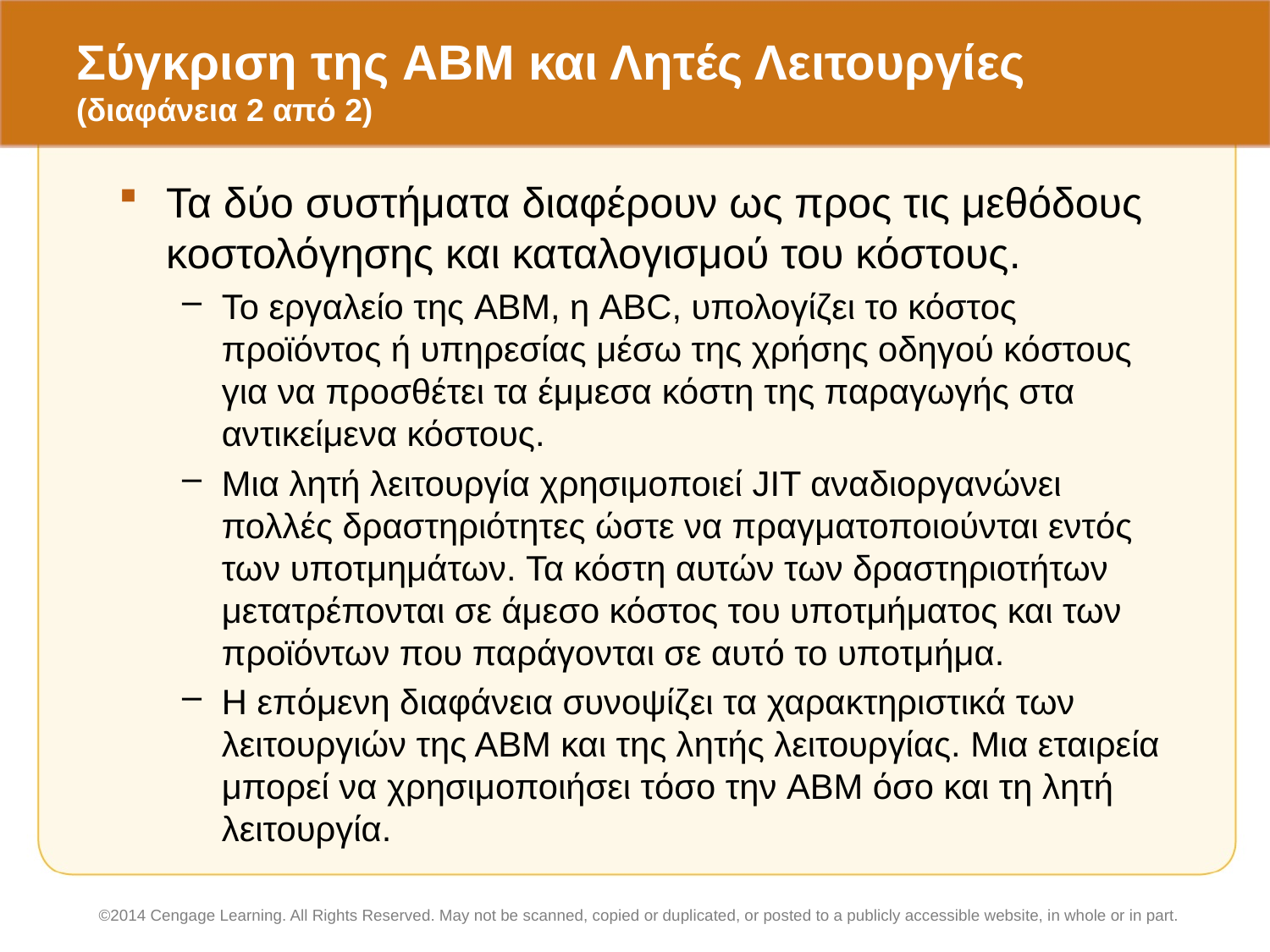

# Σύγκριση της ABM και Λητές Λειτουργίες (διαφάνεια 2 από 2)
Τα δύο συστήματα διαφέρουν ως προς τις μεθόδους κοστολόγησης και καταλογισμού του κόστους.
Το εργαλείο της ABM, η ABC, υπολογίζει το κόστος  προϊόντος ή υπηρεσίας μέσω της χρήσης οδηγού κόστους για να προσθέτει τα έμμεσα κόστη της παραγωγής στα αντικείμενα κόστους.
Μια λητή λειτουργία χρησιμοποιεί JIT αναδιοργανώνει πολλές δραστηριότητες ώστε να πραγματοποιούνται εντός των υποτμημάτων. Τα κόστη αυτών των δραστηριοτήτων μετατρέπονται σε άμεσο κόστος του υποτμήματος και των προϊόντων που παράγονται σε αυτό το υποτμήμα.
Η επόμενη διαφάνεια συνοψίζει τα χαρακτηριστικά των λειτουργιών της ΑΒΜ και της λητής λειτουργίας. Μια εταιρεία μπορεί να χρησιμοποιήσει τόσο την ABM όσο και τη λητή λειτουργία.
©2014 Cengage Learning. All Rights Reserved. May not be scanned, copied or duplicated, or posted to a publicly accessible website, in whole or in part.